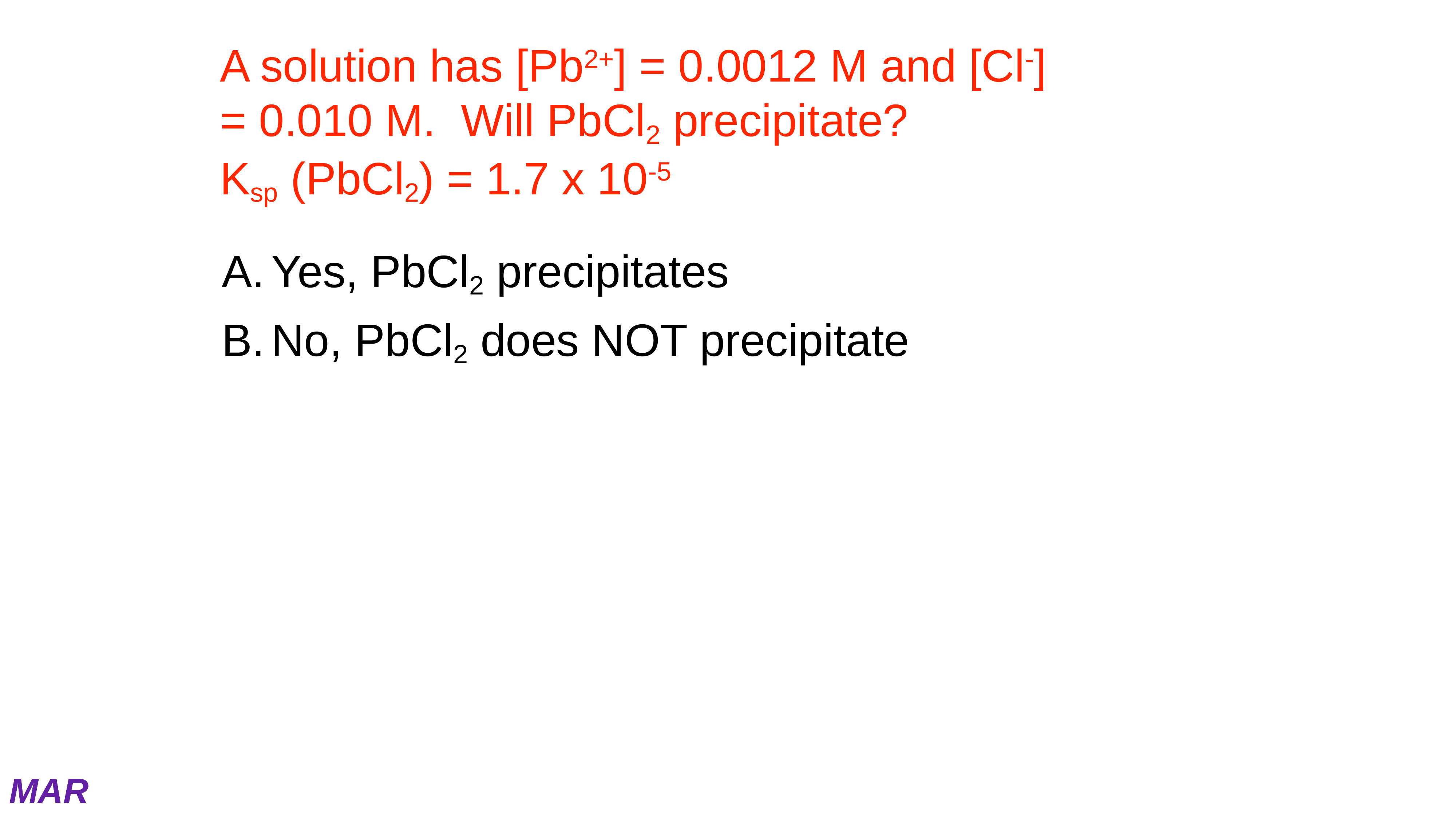

# A solution has [Pb2+] = 0.0012 M and [Cl-] = 0.010 M.  Will PbCl2 precipitate?
Ksp (PbCl2) = 1.7 x 10-5
Yes, PbCl2 precipitates
No, PbCl2 does NOT precipitate
MAR
Enter your response on
your i>Clicker now!
Answer = B, No, PbCl2 does NOT precipitate

Determine Q, compare to Ksp
Q = [Pb2+][Cl-]2 = (0.0012)(0.010)2 = 1.2 x 10-7
Q (1.2 x 10-7) is less than Ksp (1.7 x 10-5),
Q < Ksp, no precipitate